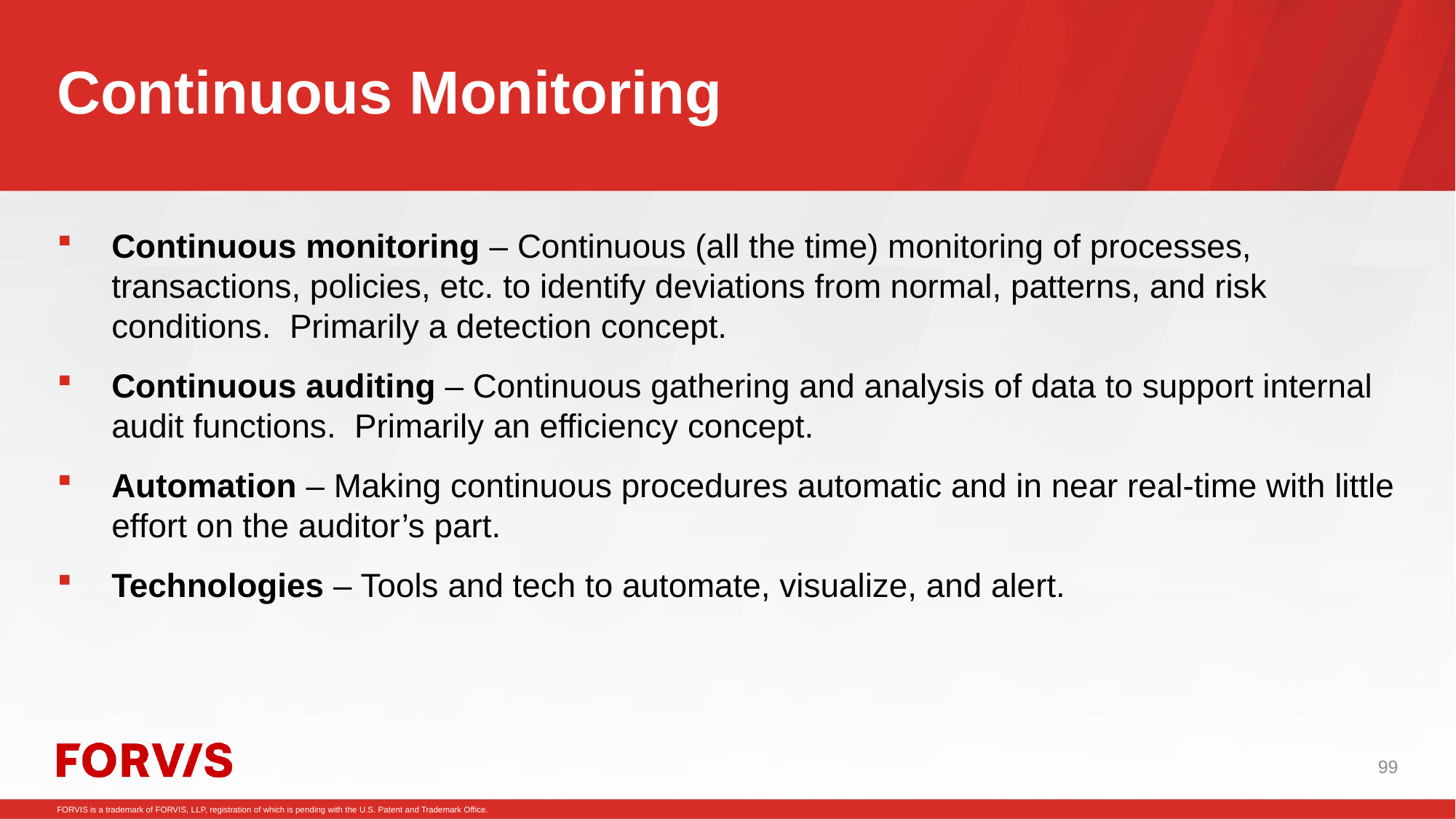

# Continuous Monitoring
Continuous monitoring – Continuous (all the time) monitoring of processes, transactions, policies, etc. to identify deviations from normal, patterns, and risk conditions.  Primarily a detection concept.
Continuous auditing – Continuous gathering and analysis of data to support internal audit functions.  Primarily an efficiency concept.
Automation – Making continuous procedures automatic and in near real-time with little effort on the auditor’s part.
Technologies – Tools and tech to automate, visualize, and alert.

99